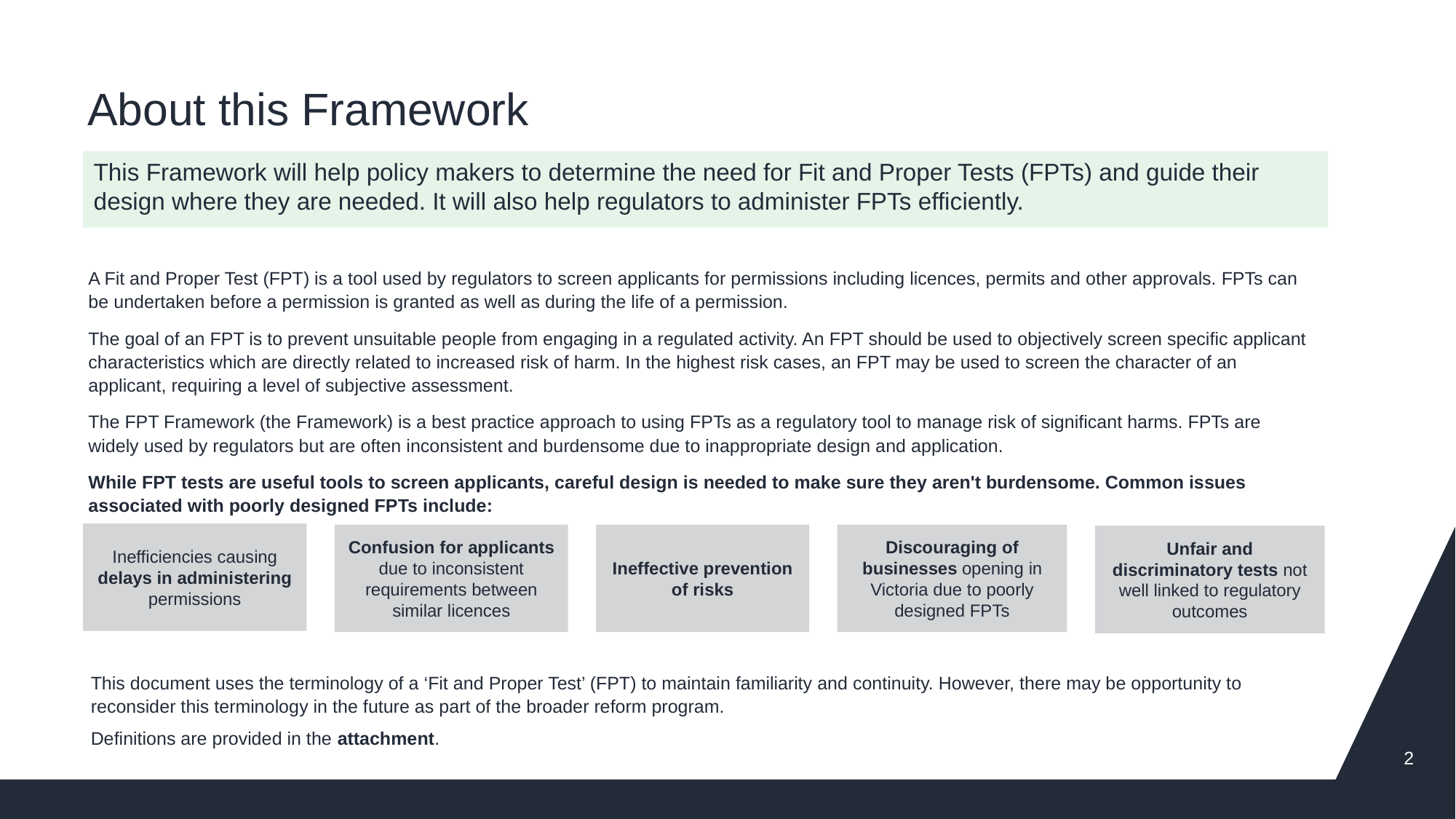

# About this Framework
This Framework will help policy makers to determine the need for Fit and Proper Tests (FPTs) and guide their design where they are needed. It will also help regulators to administer FPTs efficiently.
A Fit and Proper Test (FPT) is a tool used by regulators to screen applicants for permissions including licences, permits and other approvals. FPTs can be undertaken before a permission is granted as well as during the life of a permission.
The goal of an FPT is to prevent unsuitable people from engaging in a regulated activity. An FPT should be used to objectively screen specific applicant characteristics which are directly related to increased risk of harm. In the highest risk cases, an FPT may be used to screen the character of an applicant, requiring a level of subjective assessment.
The FPT Framework (the Framework) is a best practice approach to using FPTs as a regulatory tool to manage risk of significant harms. FPTs are widely used by regulators but are often inconsistent and burdensome due to inappropriate design and application.
While FPT tests are useful tools to screen applicants, careful design is needed to make sure they aren't burdensome. Common issues associated with poorly designed FPTs include:
Inefficiencies causing delays in administering permissions
Confusion for applicants due to inconsistent requirements between similar licences
Ineffective prevention of risks
Discouraging of businesses opening in Victoria due to poorly designed FPTs
Unfair and discriminatory tests not well linked to regulatory outcomes
This document uses the terminology of a ‘Fit and Proper Test’ (FPT) to maintain familiarity and continuity. However, there may be opportunity to reconsider this terminology in the future as part of the broader reform program.
Definitions are provided in the attachment.

2